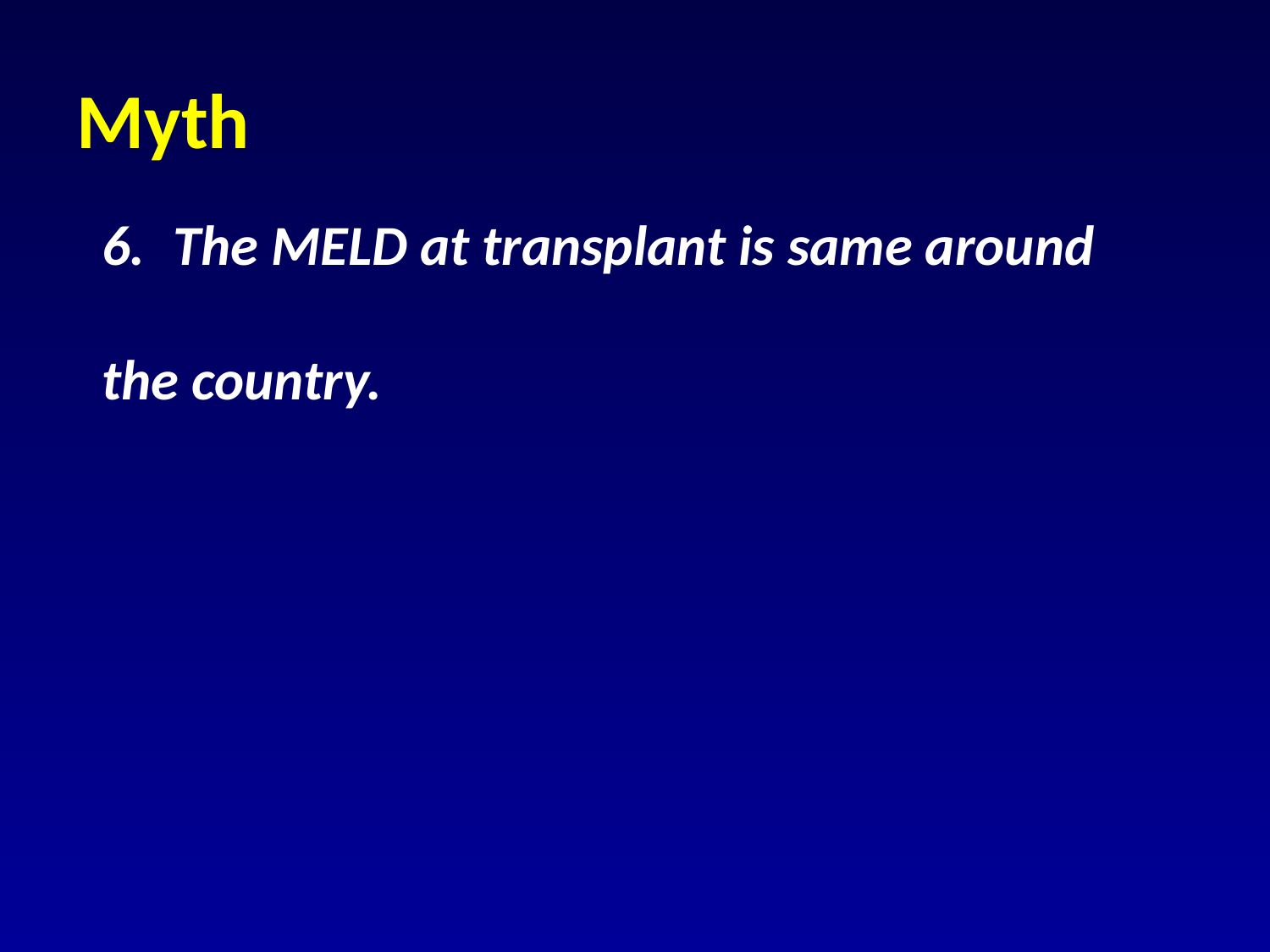

# Myth
The MELD at transplant is same around

the country.